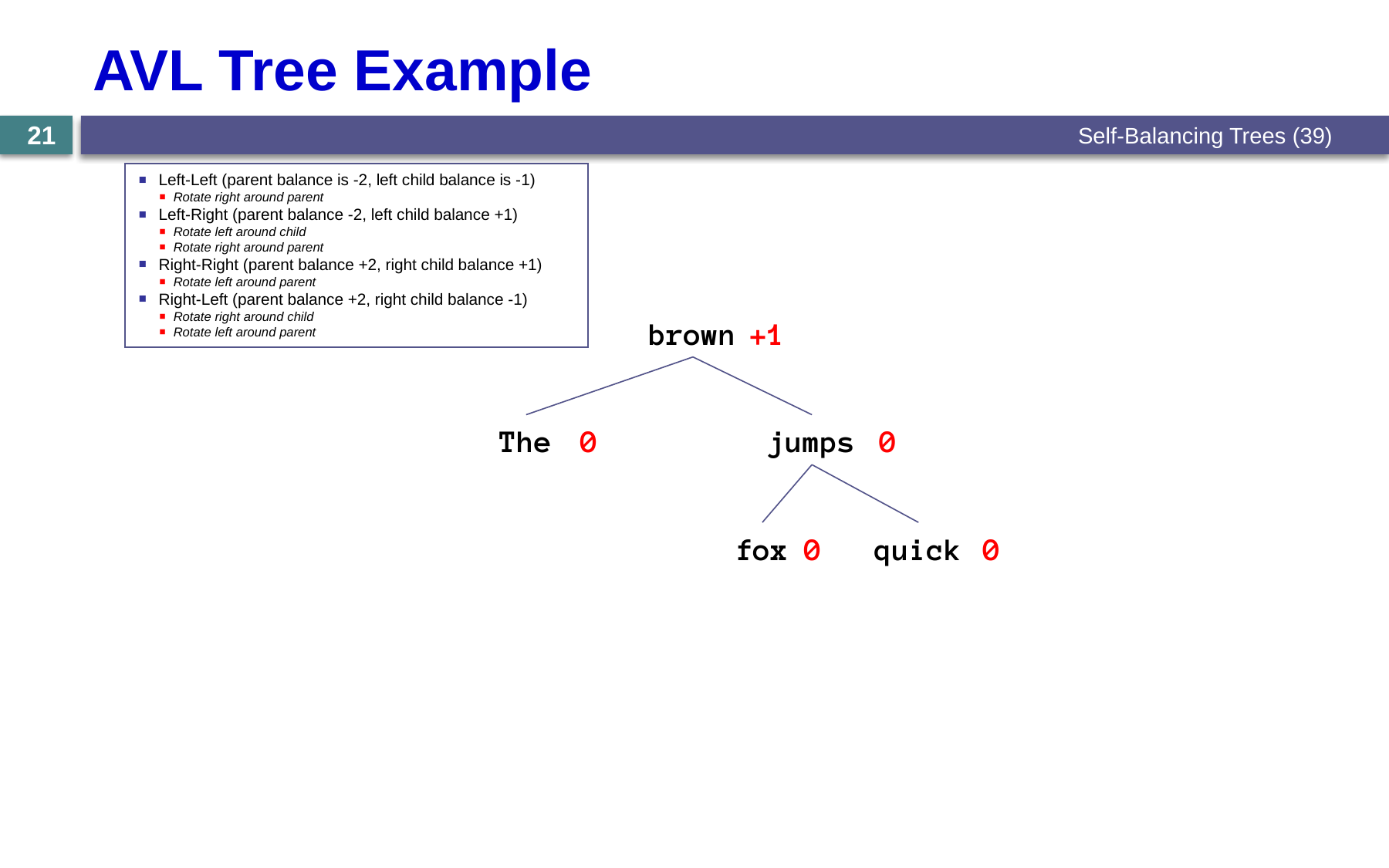

# AVL Tree Example
Self-Balancing Trees (39)
21
Left-Left (parent balance is -2, left child balance is -1)
Rotate right around parent
Left-Right (parent balance -2, left child balance +1)
Rotate left around child
Rotate right around parent
Right-Right (parent balance +2, right child balance +1)
Rotate left around parent
Right-Left (parent balance +2, right child balance -1)
Rotate right around child
Rotate left around parent
brown
+1
The
0
jumps
0
fox
0
quick
0